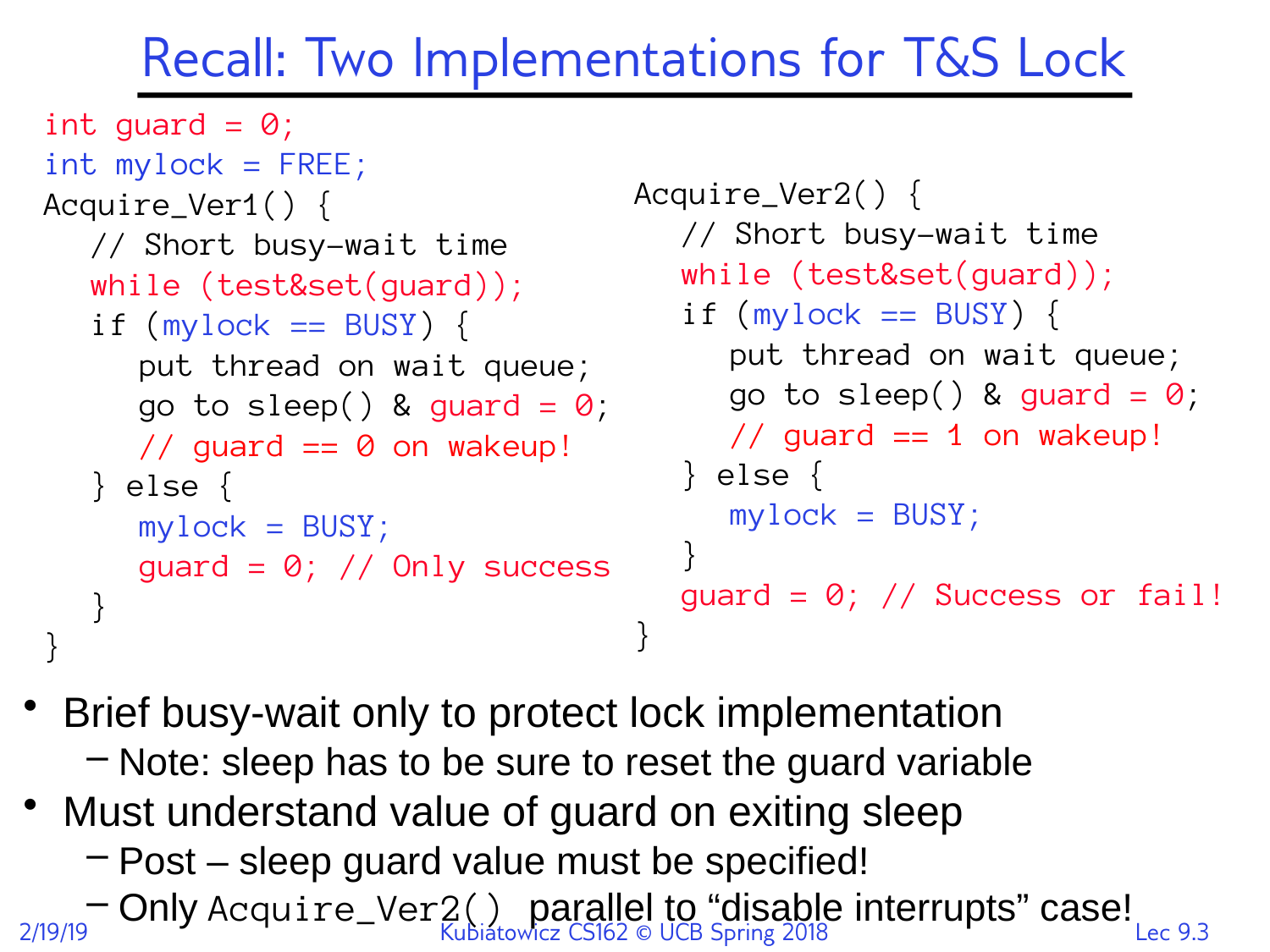

# Recall: Two Implementations for T&S Lock

Acquire_Ver2() {
	// Short busy-wait time
	while (test&set(guard));
	if (mylock == BUSY) {
		put thread on wait queue;
		go to sleep() & guard = 0;
		// guard == 1 on wakeup!
	} else {
		mylock = BUSY;
	}
	guard = 0; // Success or fail!
}

int guard = 0;
int mylock = FREE;
Acquire_Ver1() {
	// Short busy-wait time
	while (test&set(guard));
	if (mylock == BUSY) {
		put thread on wait queue;
		go to sleep() & guard = 0;
		// guard == 0 on wakeup!
	} else {
		mylock = BUSY;
		guard = 0; // Only success
	}
}

Brief busy-wait only to protect lock implementation
Note: sleep has to be sure to reset the guard variable
Must understand value of guard on exiting sleep
Post – sleep guard value must be specified!
Only Acquire_Ver2() parallel to “disable interrupts” case!